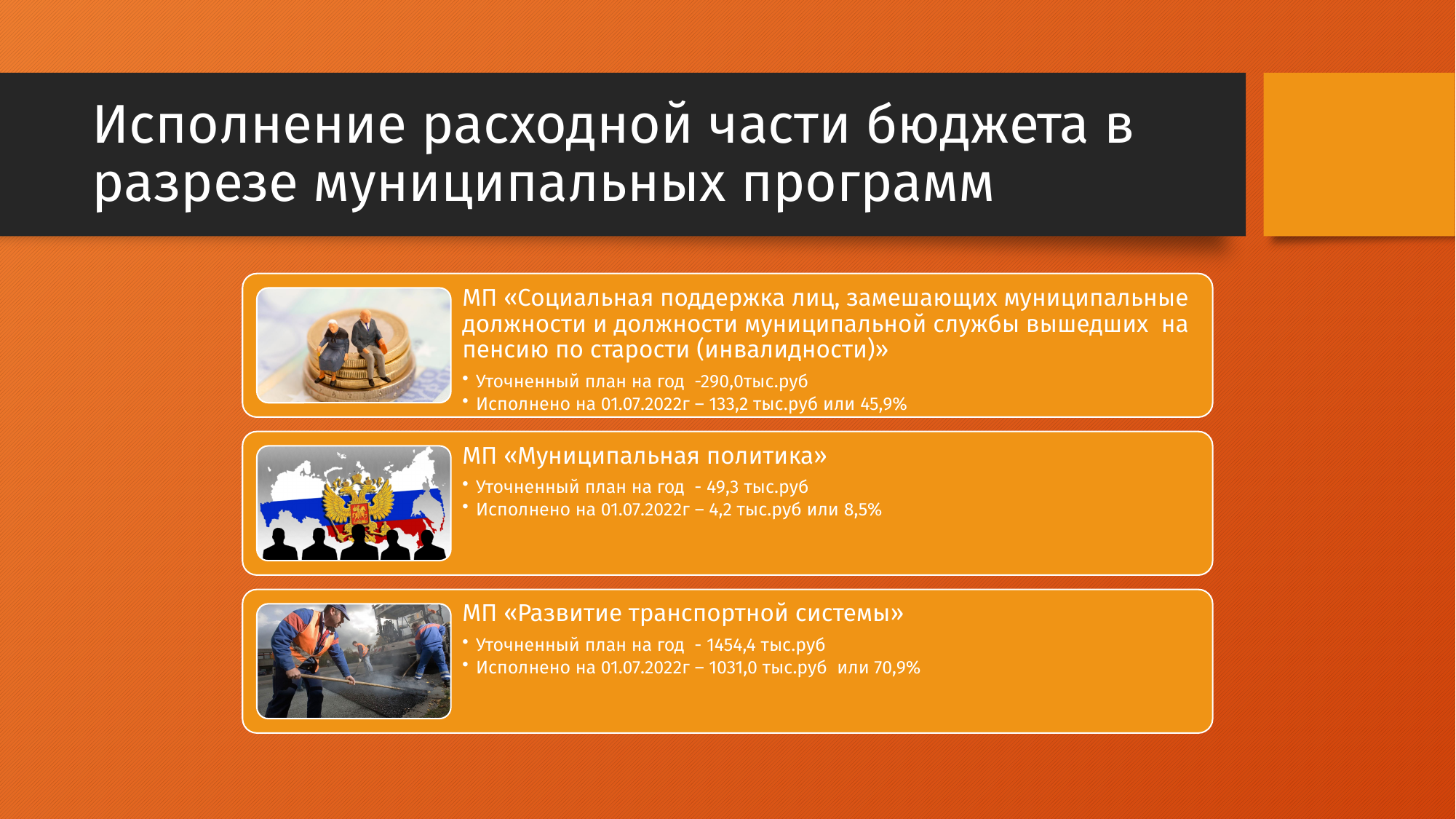

# Исполнение расходной части бюджета в разрезе муниципальных программ
МП «Социальная поддержка лиц, замешающих муниципальные должности и должности муниципальной службы вышедших  на пенсию по старости (инвалидности)»
Уточненный план на год  -290,0тыс.руб
Исполнено на 01.07.2022г – 133,2 тыс.руб или 45,9%
МП «Муниципальная политика»
Уточненный план на год  - 49,3 тыс.руб
Исполнено на 01.07.2022г – 4,2 тыс.руб или 8,5%

МП «Развитие транспортной системы»
Уточненный план на год  - 1454,4 тыс.руб
Исполнено на 01.07.2022г – 1031,0 тыс.руб  или 70,9%